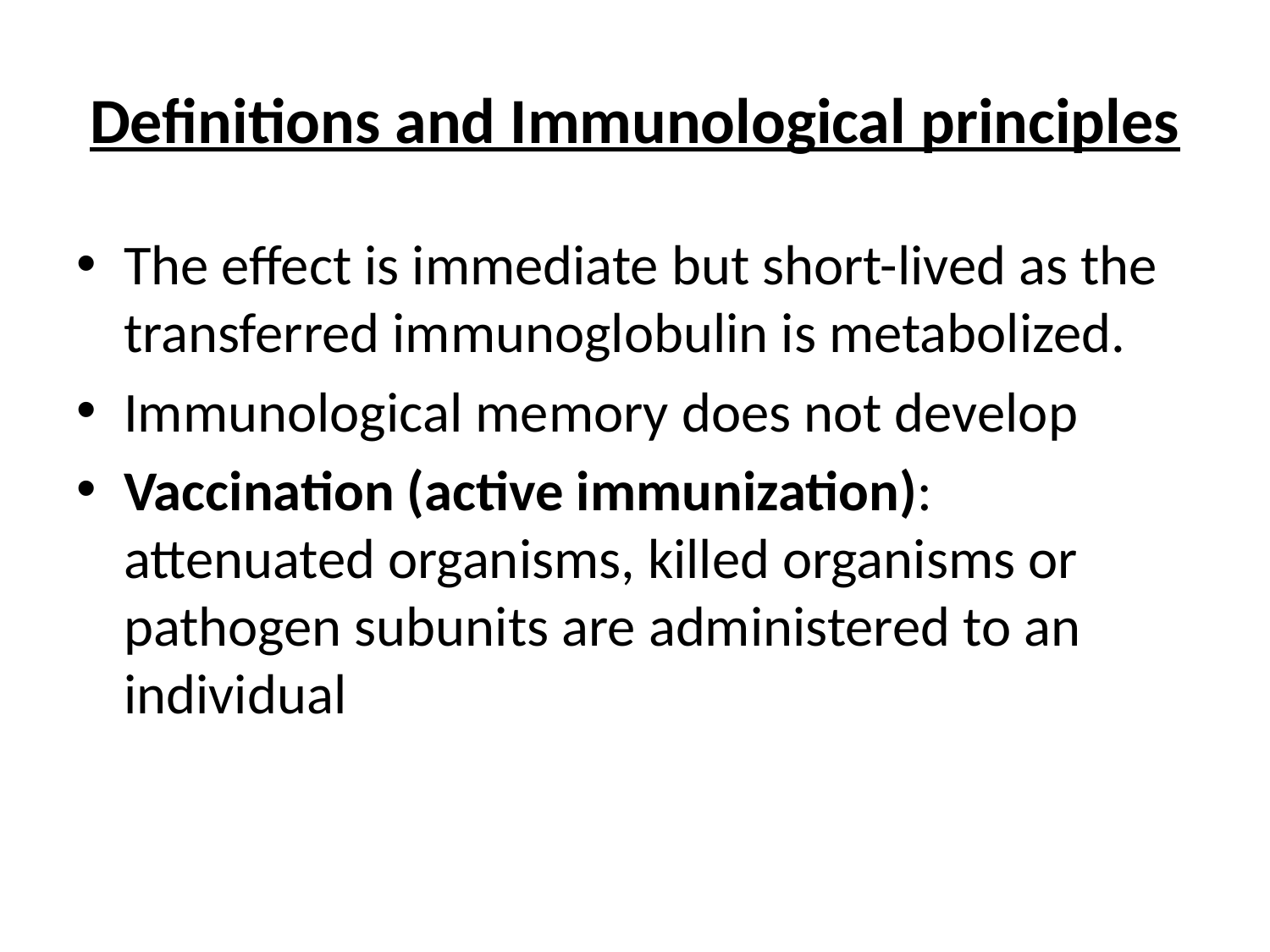

# Definitions and Immunological principles
The effect is immediate but short-lived as the transferred immunoglobulin is metabolized.
Immunological memory does not develop
Vaccination (active immunization): attenuated organisms, killed organisms or pathogen subunits are administered to an individual